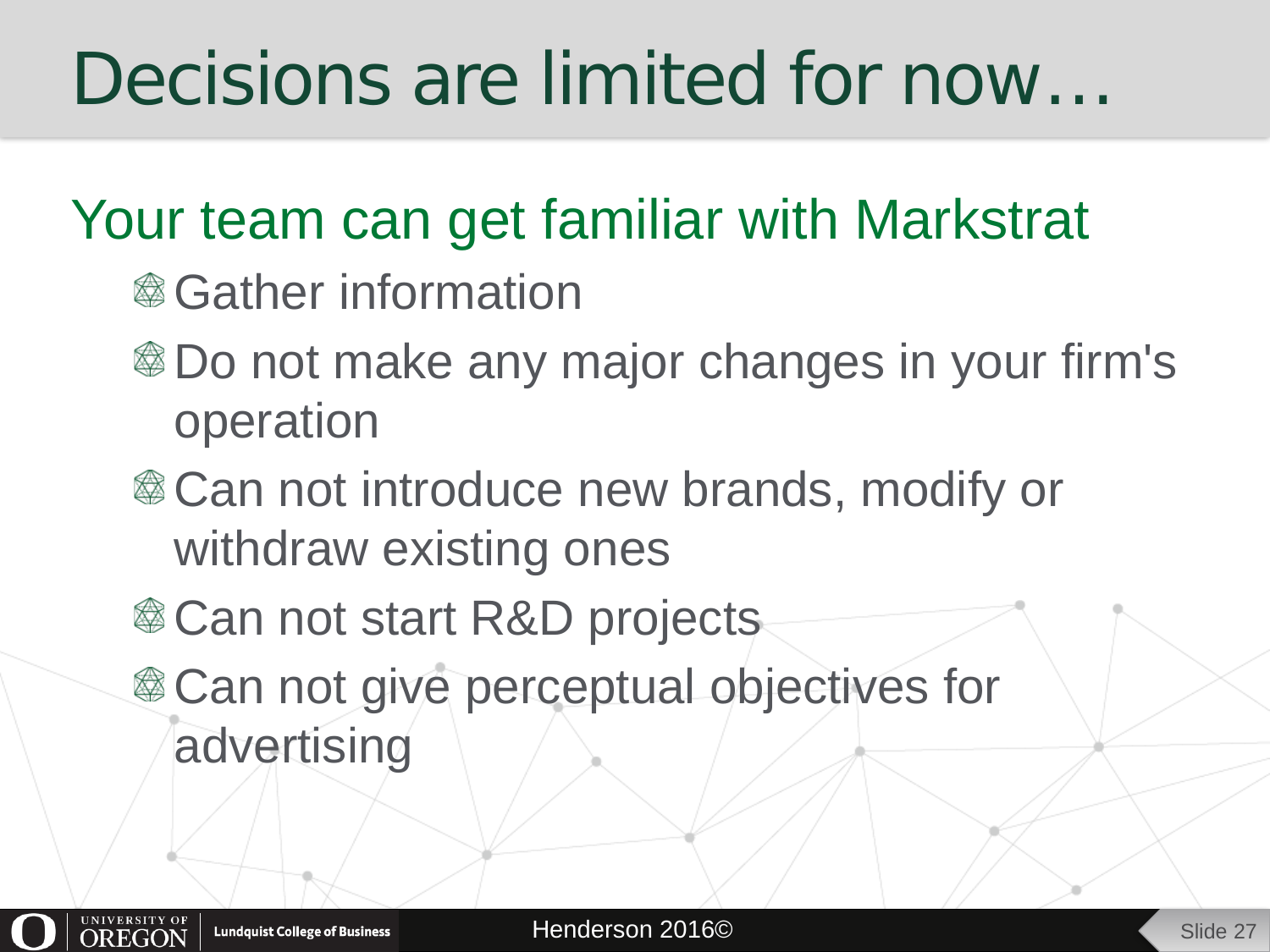

# Decisions are limited for now…
Your team can get familiar with Markstrat
Gather information
Do not make any major changes in your firm's operation
Can not introduce new brands, modify or withdraw existing ones
Can not start R&D projects
Can not give perceptual objectives for advertising
Slide 27
Henderson 2016©